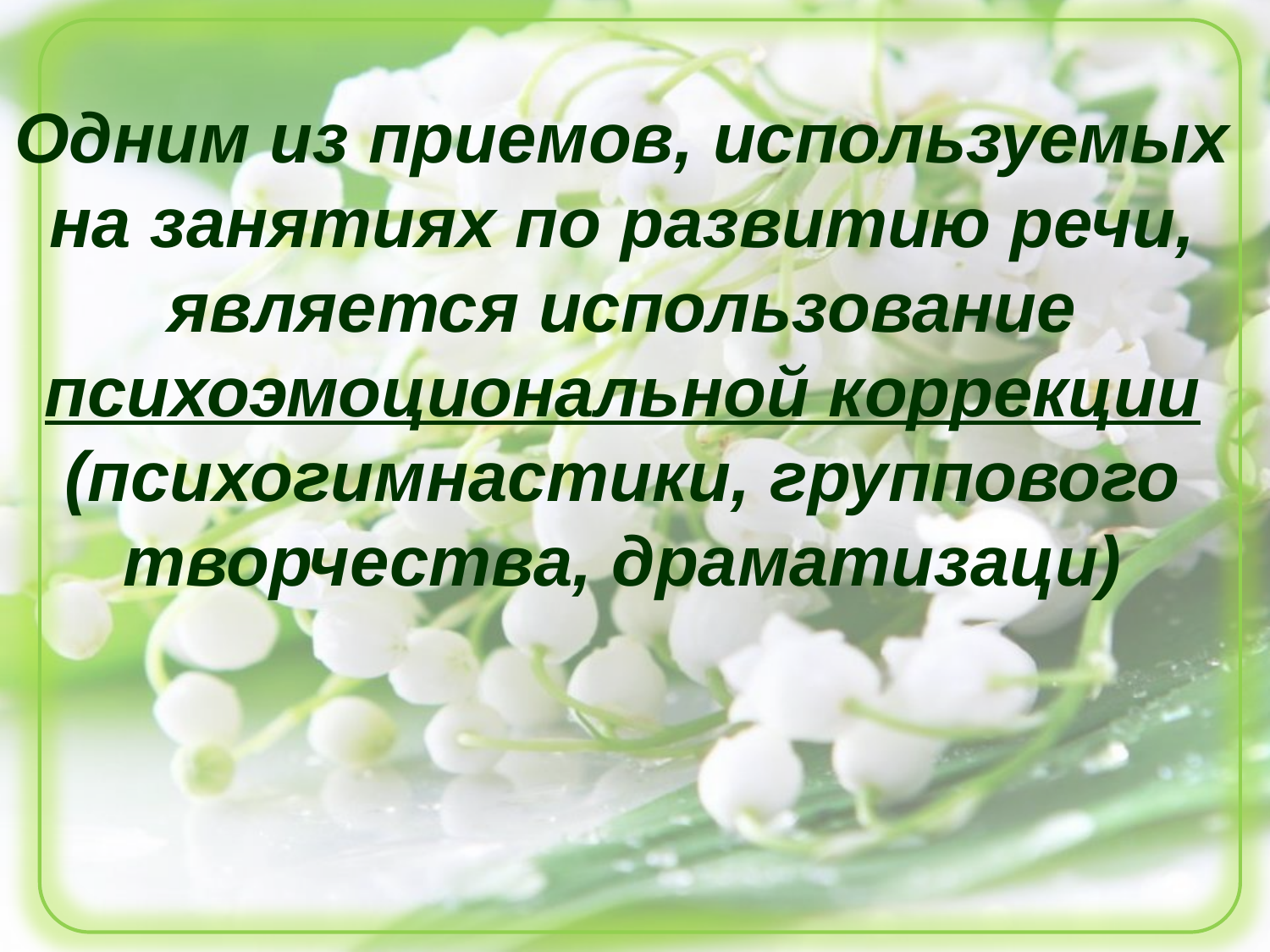

Одним из приемов, используемых  на занятиях по развитию речи,  является использование психоэмоциональной коррекции (психогимнастики, группового творчества, драматизаци)